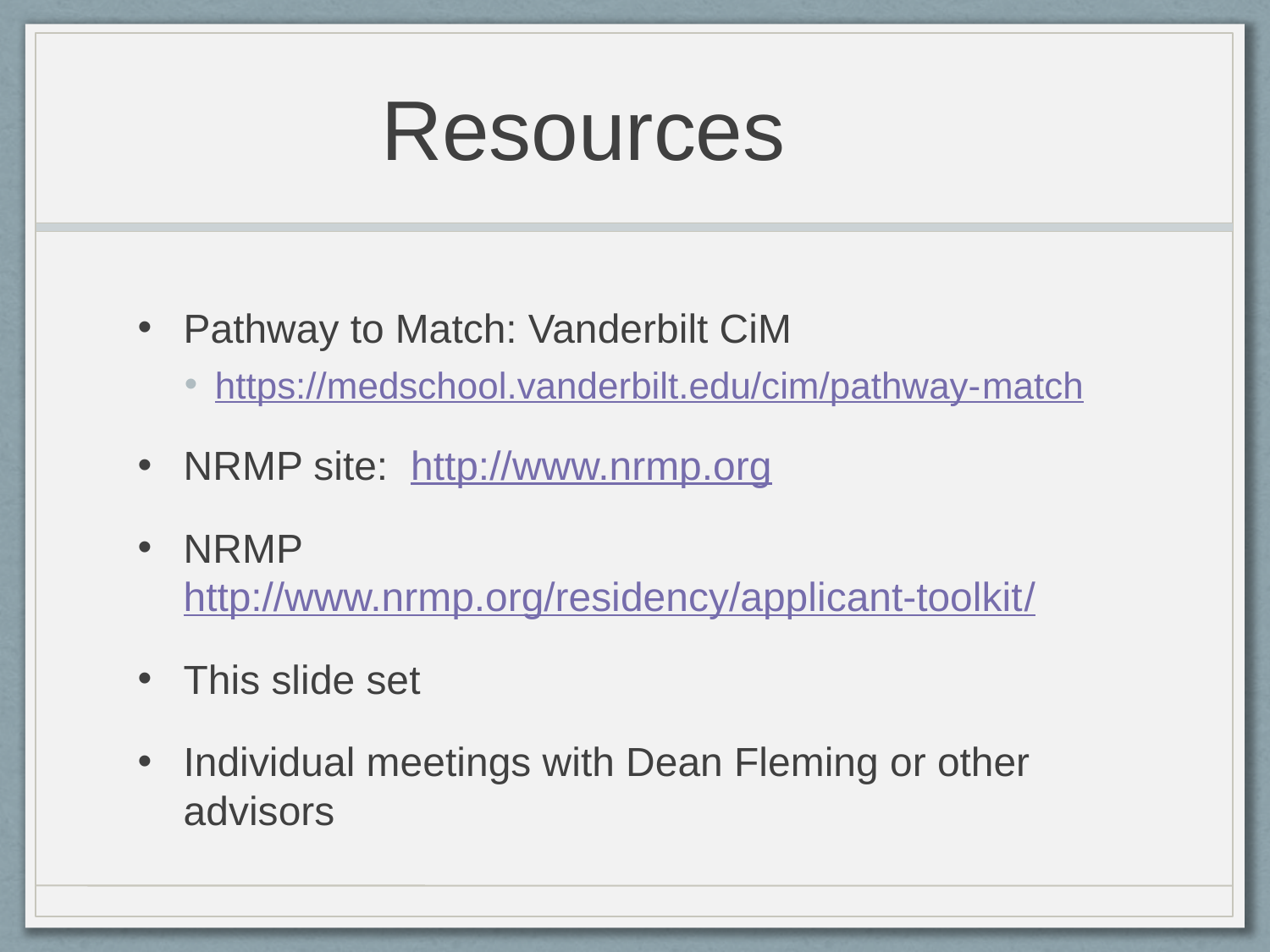

# Resources
Pathway to Match: Vanderbilt CiM
https://medschool.vanderbilt.edu/cim/pathway-match
NRMP site:  http://www.nrmp.org
NRMP http://www.nrmp.org/residency/applicant-toolkit/
This slide set
Individual meetings with Dean Fleming or other advisors